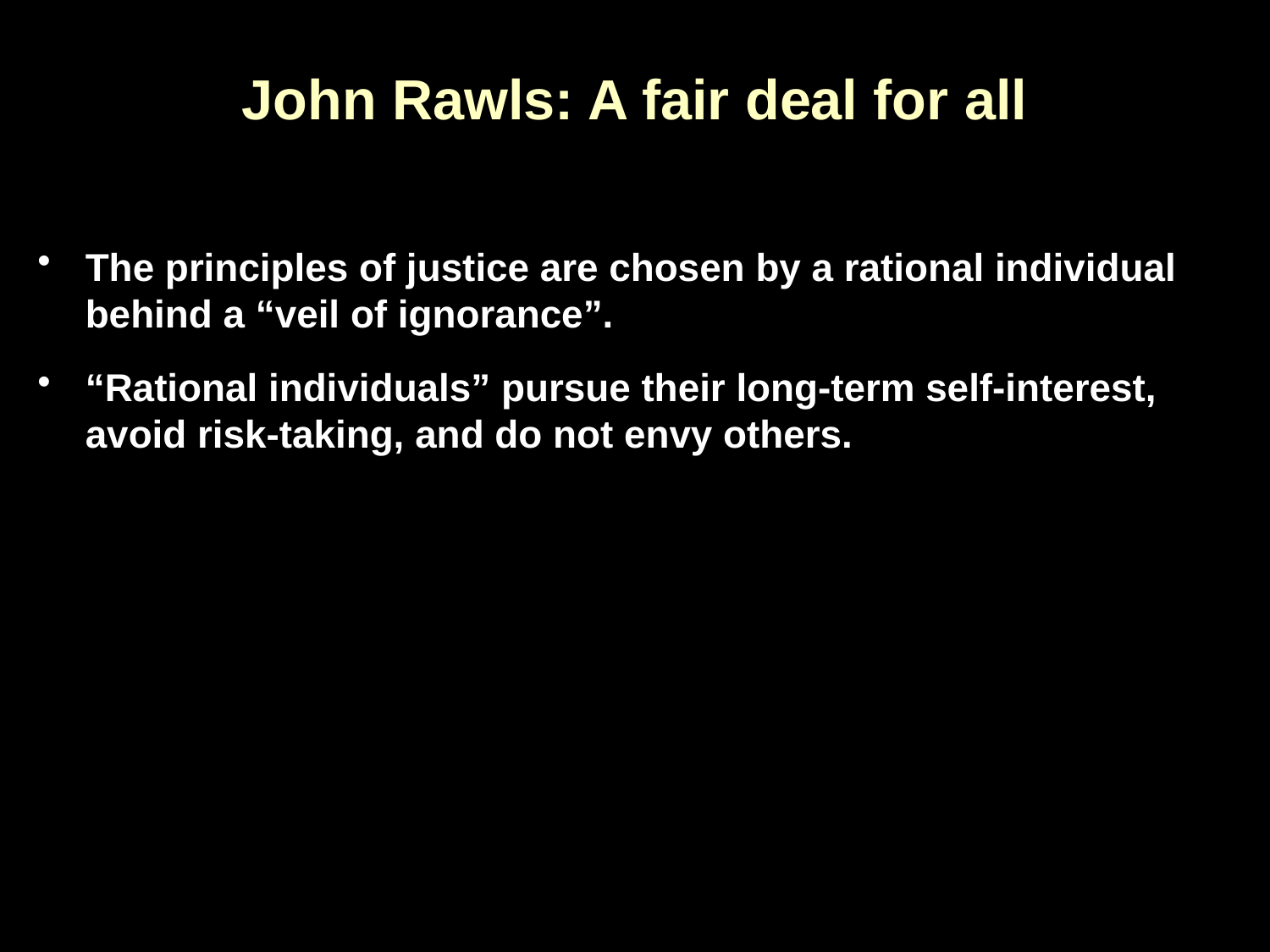

# John Rawls: A fair deal for all
The principles of justice are chosen by a rational individual behind a “veil of ignorance”.

“Rational individuals” pursue their long-term self-interest, avoid risk-taking, and do not envy others.